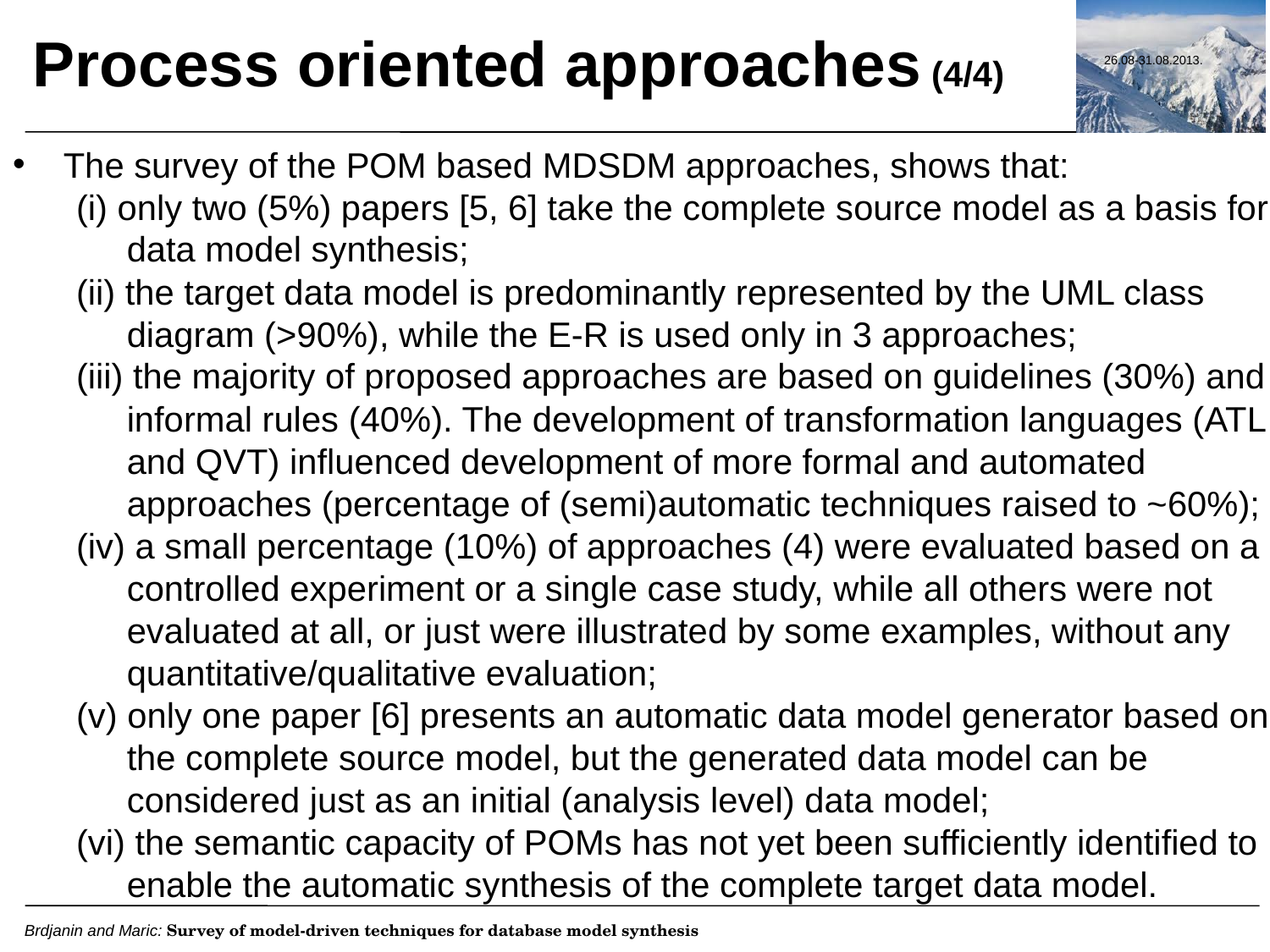

Process oriented approaches (4/4)
The survey of the POM based MDSDM approaches, shows that:
(i) only two (5%) papers [5, 6] take the complete source model as a basis for data model synthesis;
(ii) the target data model is predominantly represented by the UML class diagram (>90%), while the E-R is used only in 3 approaches;
(iii) the majority of proposed approaches are based on guidelines (30%) and informal rules (40%). The development of transformation languages (ATL and QVT) influenced development of more formal and automated approaches (percentage of (semi)automatic techniques raised to ~60%);
(iv) a small percentage (10%) of approaches (4) were evaluated based on a controlled experiment or a single case study, while all others were not evaluated at all, or just were illustrated by some examples, without any quantitative/qualitative evaluation;
(v) only one paper [6] presents an automatic data model generator based on the complete source model, but the generated data model can be considered just as an initial (analysis level) data model;
(vi) the semantic capacity of POMs has not yet been sufficiently identified to enable the automatic synthesis of the complete target data model.